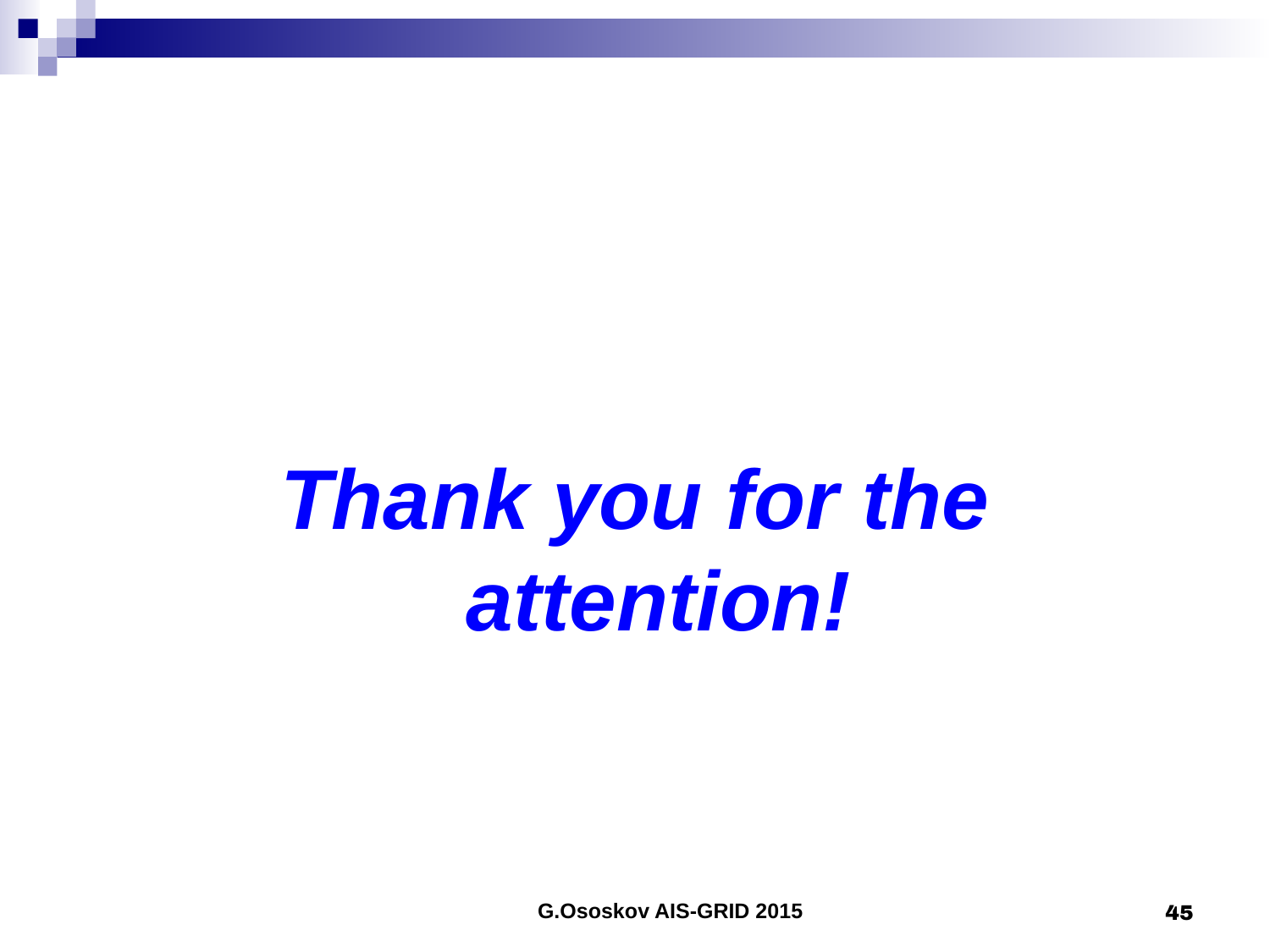

Thank you for the attention!
G.Ososkov AIS-GRID 2015
45